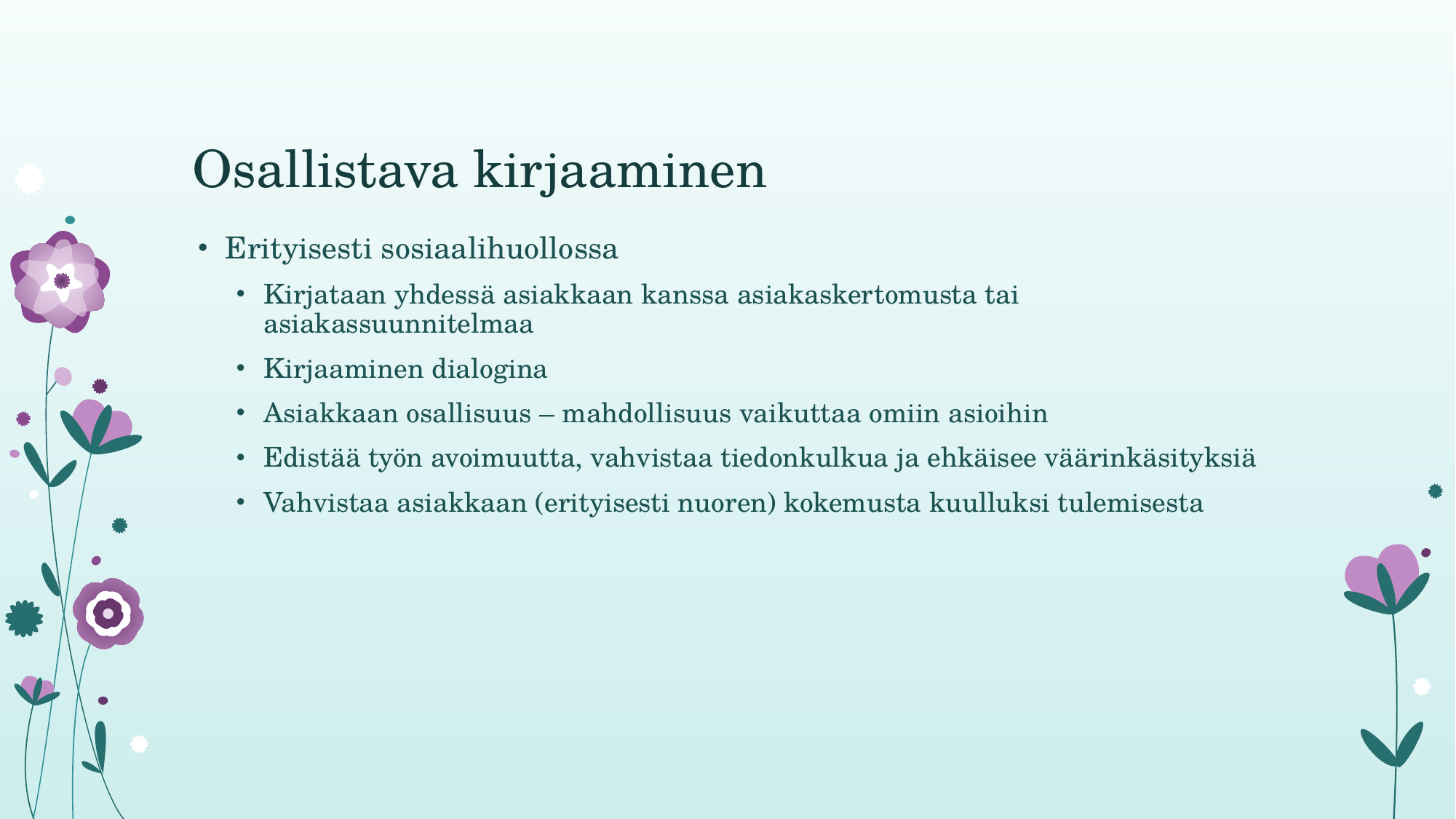

# Osallistava kirjaaminen
Erityisesti sosiaalihuollossa
Kirjataan yhdessä asiakkaan kanssa asiakaskertomusta tai asiakassuunnitelmaa
Kirjaaminen dialogina
Asiakkaan osallisuus – mahdollisuus vaikuttaa omiin asioihin
Edistää työn avoimuutta, vahvistaa tiedonkulkua ja ehkäisee väärinkäsityksiä
Vahvistaa asiakkaan (erityisesti nuoren) kokemusta kuulluksi tulemisesta